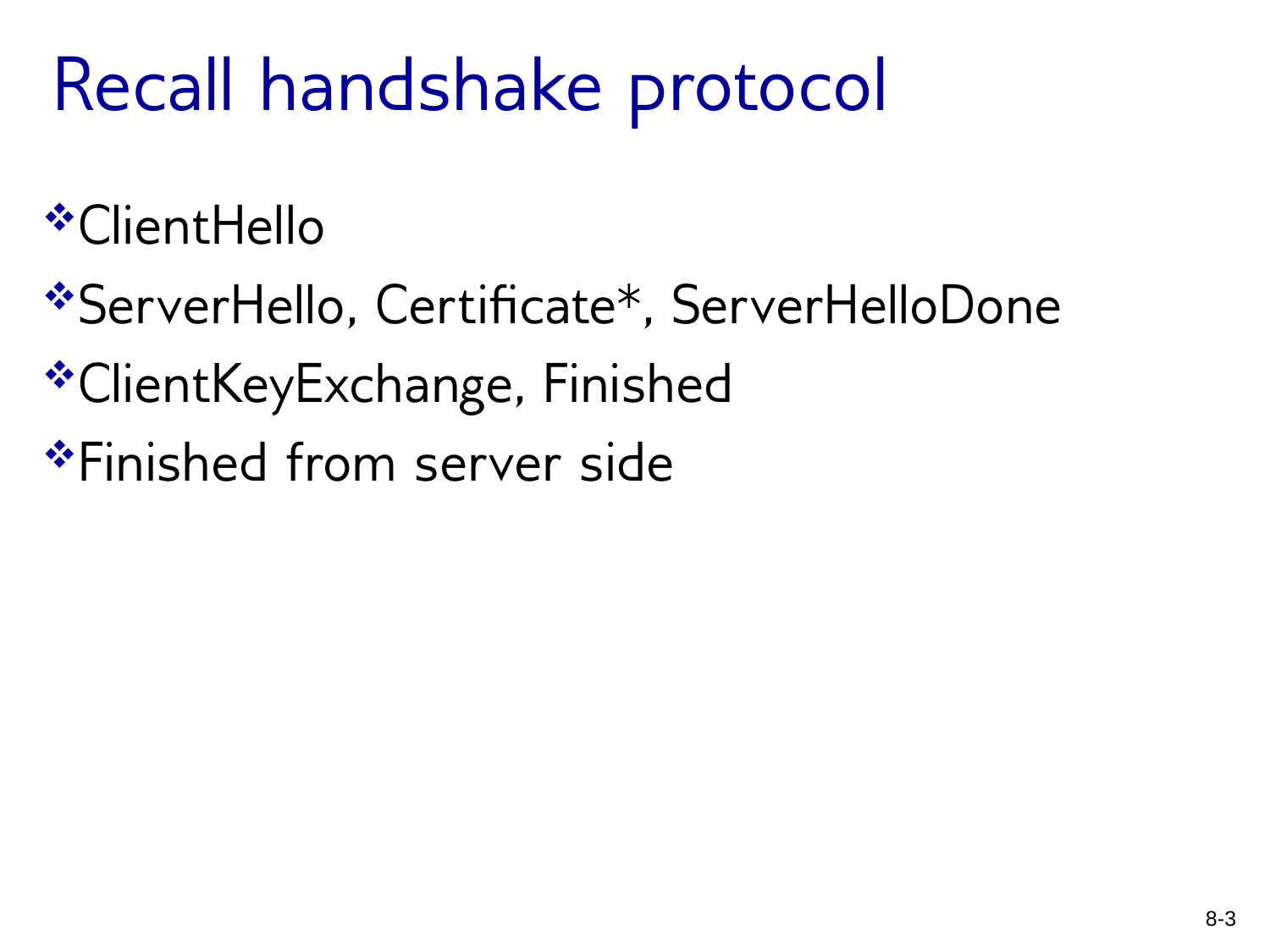

# Recall handshake protocol
ClientHello
ServerHello, Certificate*, ServerHelloDone
ClientKeyExchange, Finished
Finished from server side